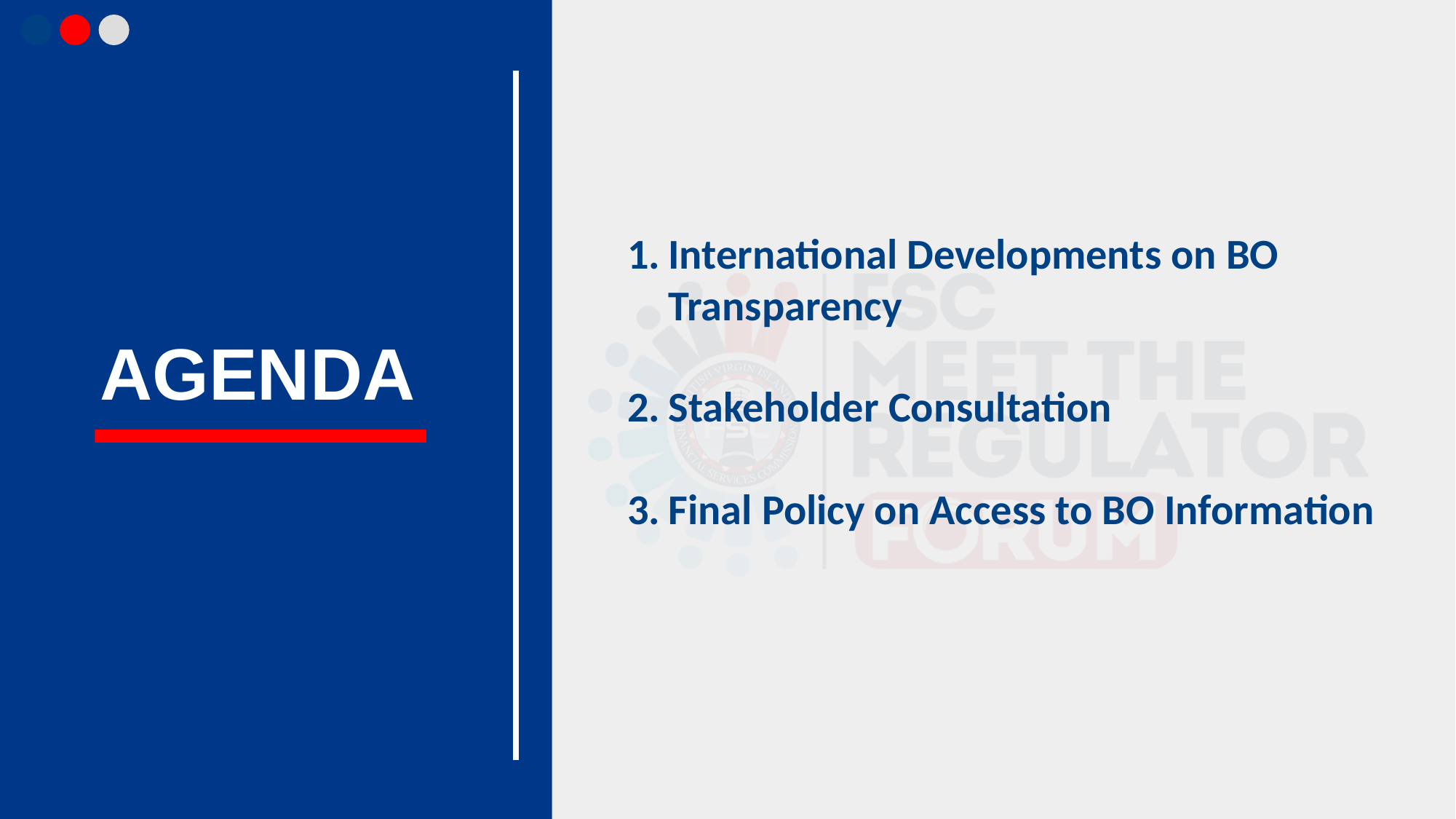

International Developments on BO Transparency

Stakeholder Consultation

Final Policy on Access to BO Information